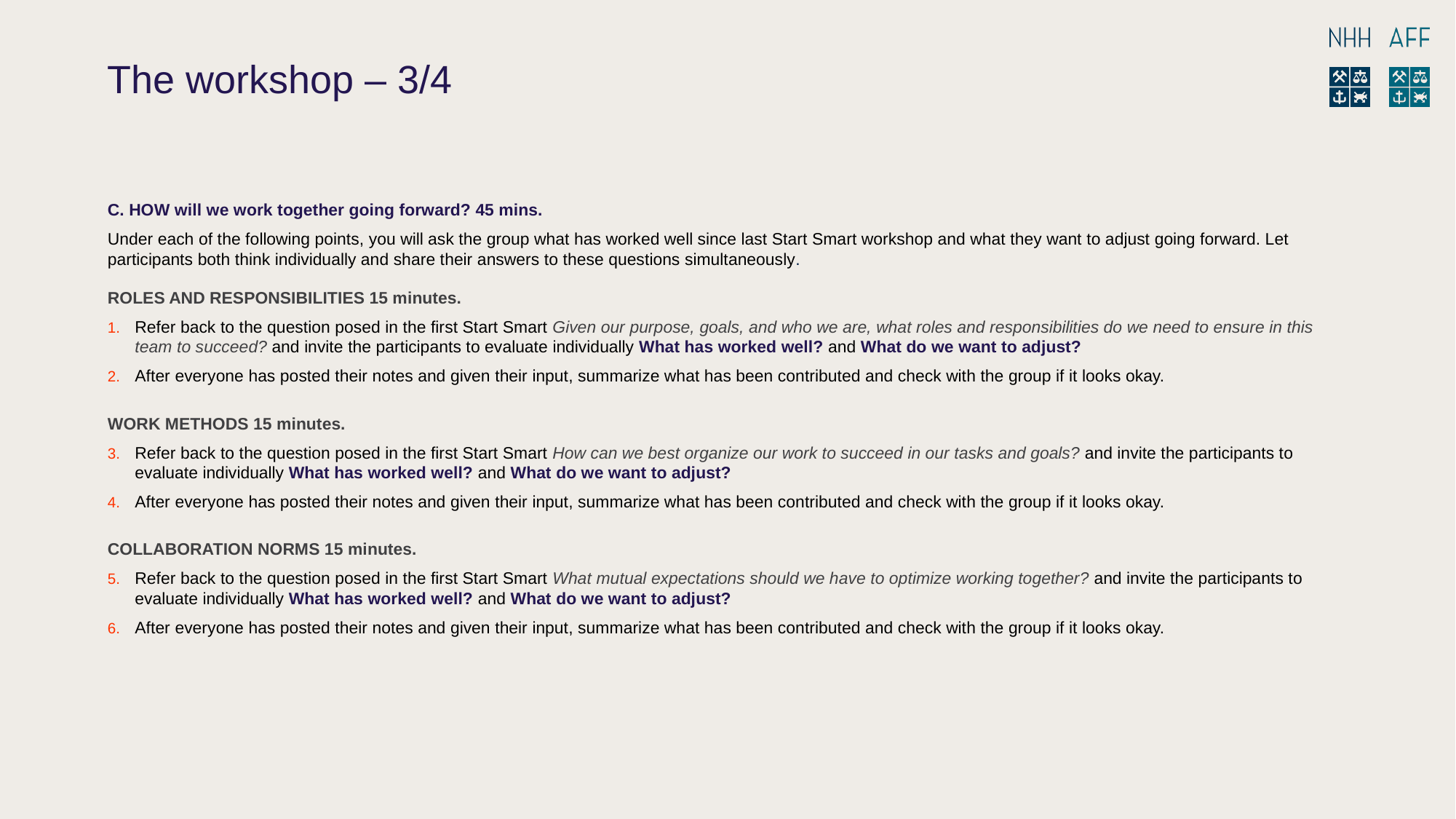

# The workshop – 3/4
C. HOW will we work together going forward? 45 mins.
Under each of the following points, you will ask the group what has worked well since last Start Smart workshop and what they want to adjust going forward. Let participants both think individually and share their answers to these questions simultaneously.
ROLES AND RESPONSIBILITIES 15 minutes.
Refer back to the question posed in the first Start Smart Given our purpose, goals, and who we are, what roles and responsibilities do we need to ensure in this team to succeed? and invite the participants to evaluate individually What has worked well? and What do we want to adjust?
After everyone has posted their notes and given their input, summarize what has been contributed and check with the group if it looks okay.
WORK METHODS 15 minutes.
Refer back to the question posed in the first Start Smart How can we best organize our work to succeed in our tasks and goals? and invite the participants to evaluate individually What has worked well? and What do we want to adjust?
After everyone has posted their notes and given their input, summarize what has been contributed and check with the group if it looks okay.
COLLABORATION NORMS 15 minutes.
Refer back to the question posed in the first Start Smart What mutual expectations should we have to optimize working together? and invite the participants to evaluate individually What has worked well? and What do we want to adjust?
After everyone has posted their notes and given their input, summarize what has been contributed and check with the group if it looks okay.